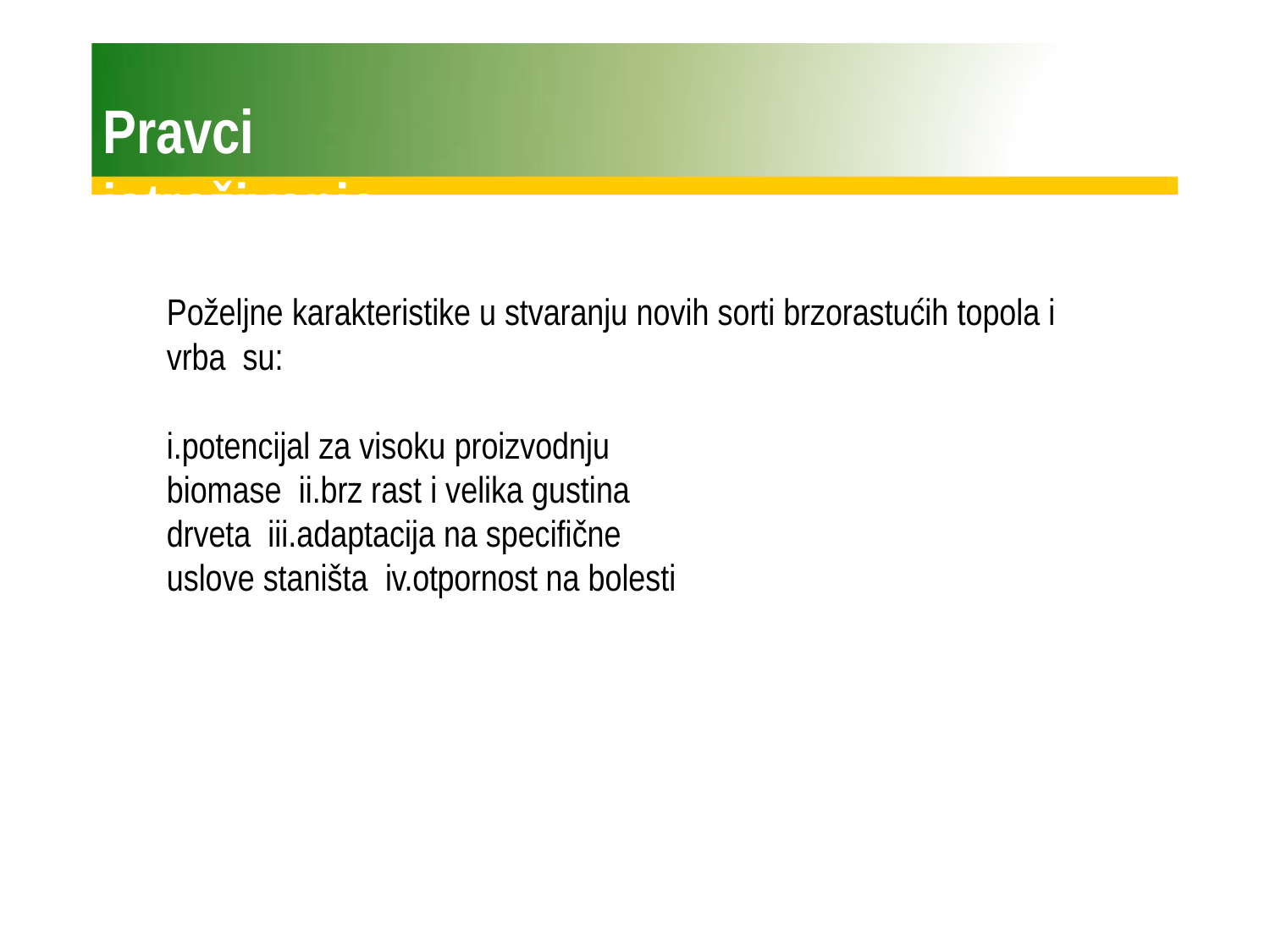

# Pravci istraživanja

Poželjne karakteristike u stvaranju novih sorti brzorastućih topola i vrba  su:

i.potencijal za visoku proizvodnju biomase  ii.brz rast i velika gustina drveta  iii.adaptacija na specifične uslove staništa  iv.otpornost na bolesti